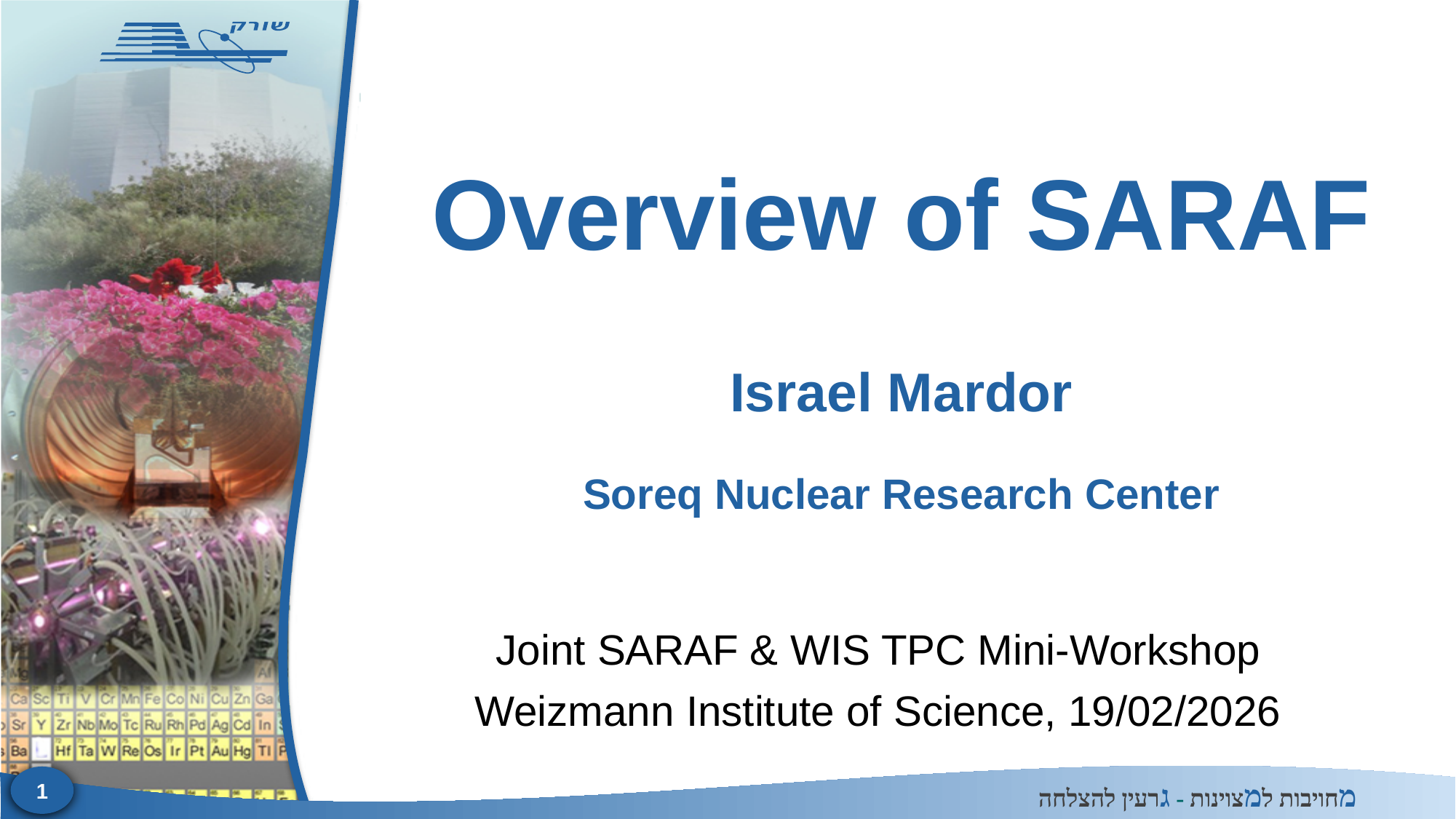

# Overview of SARAF Israel Mardor Soreq Nuclear Research Center
Joint SARAF & WIS TPC Mini-Workshop
Weizmann Institute of Science, 19/02/2026